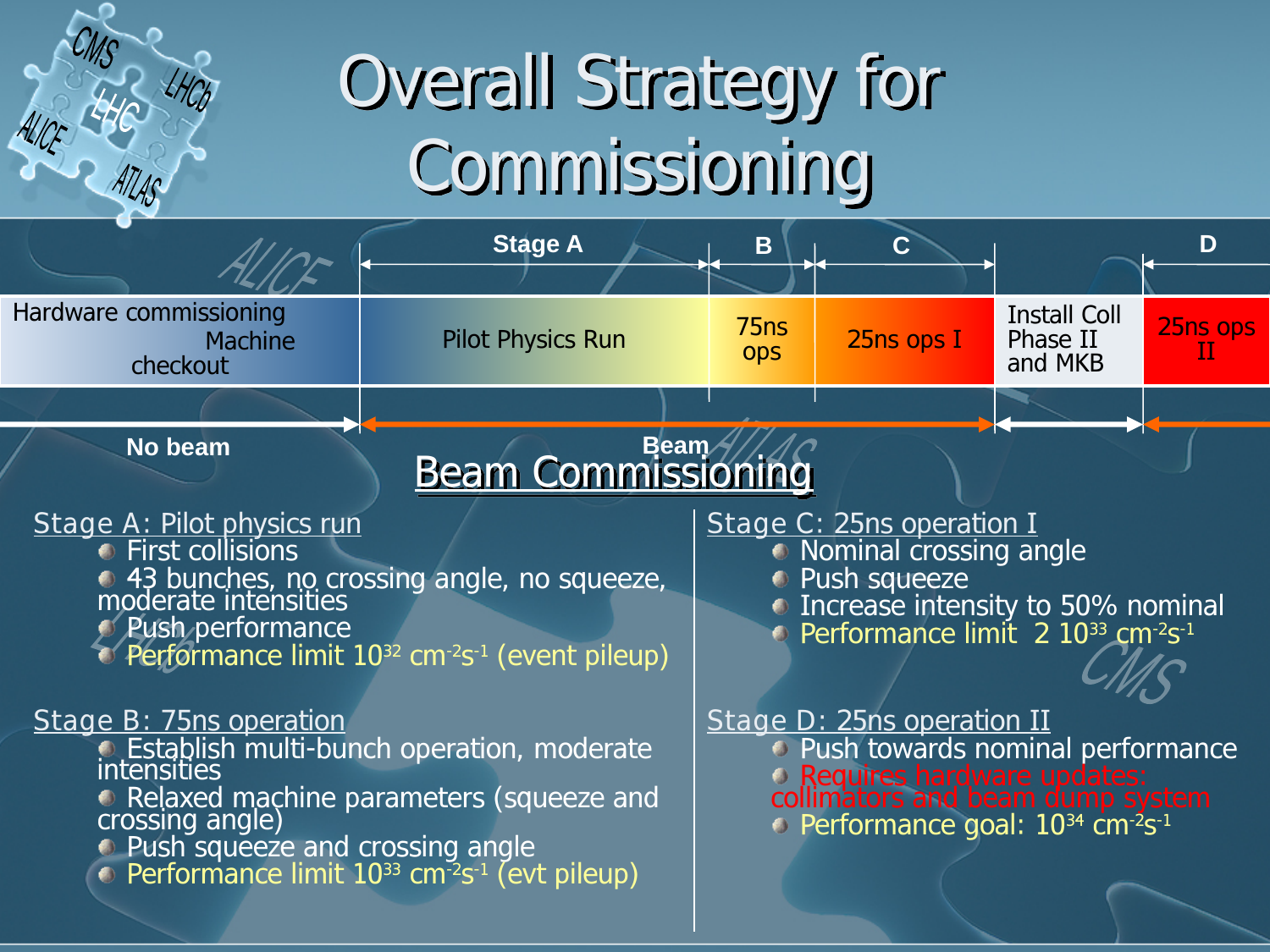

CMS
LHCb
LHC
ALICE
ATLAS
# Overall Strategy for Commissioning
Stage A
D
B
C

Beam

No beam

ALICE
ATLAS
LHCb
CMS
LHC
| Hardware commissioning Machine checkout | Pilot Physics Run | 75ns ops | 25ns ops I | Install Coll Phase II and MKB | 25ns ops II |
| --- | --- | --- | --- | --- | --- |
Beam Commissioning
| Stage A: Pilot physics run First collisions 43 bunches, no crossing angle, no squeeze, moderate intensities Push performance Performance limit 1032 cm-2s-1 (event pileup) | Stage C: 25ns operation I Nominal crossing angle Push squeeze Increase intensity to 50% nominal Performance limit 2 1033 cm-2s-1 |
| --- | --- |
| Stage B: 75ns operation Establish multi-bunch operation, moderate intensities Relaxed machine parameters (squeeze and crossing angle) Push squeeze and crossing angle Performance limit 1033 cm-2s-1 (evt pileup) | Stage D: 25ns operation II Push towards nominal performance Requires hardware updates: collimators and beam dump system Performance goal: 1034 cm-2s-1 |